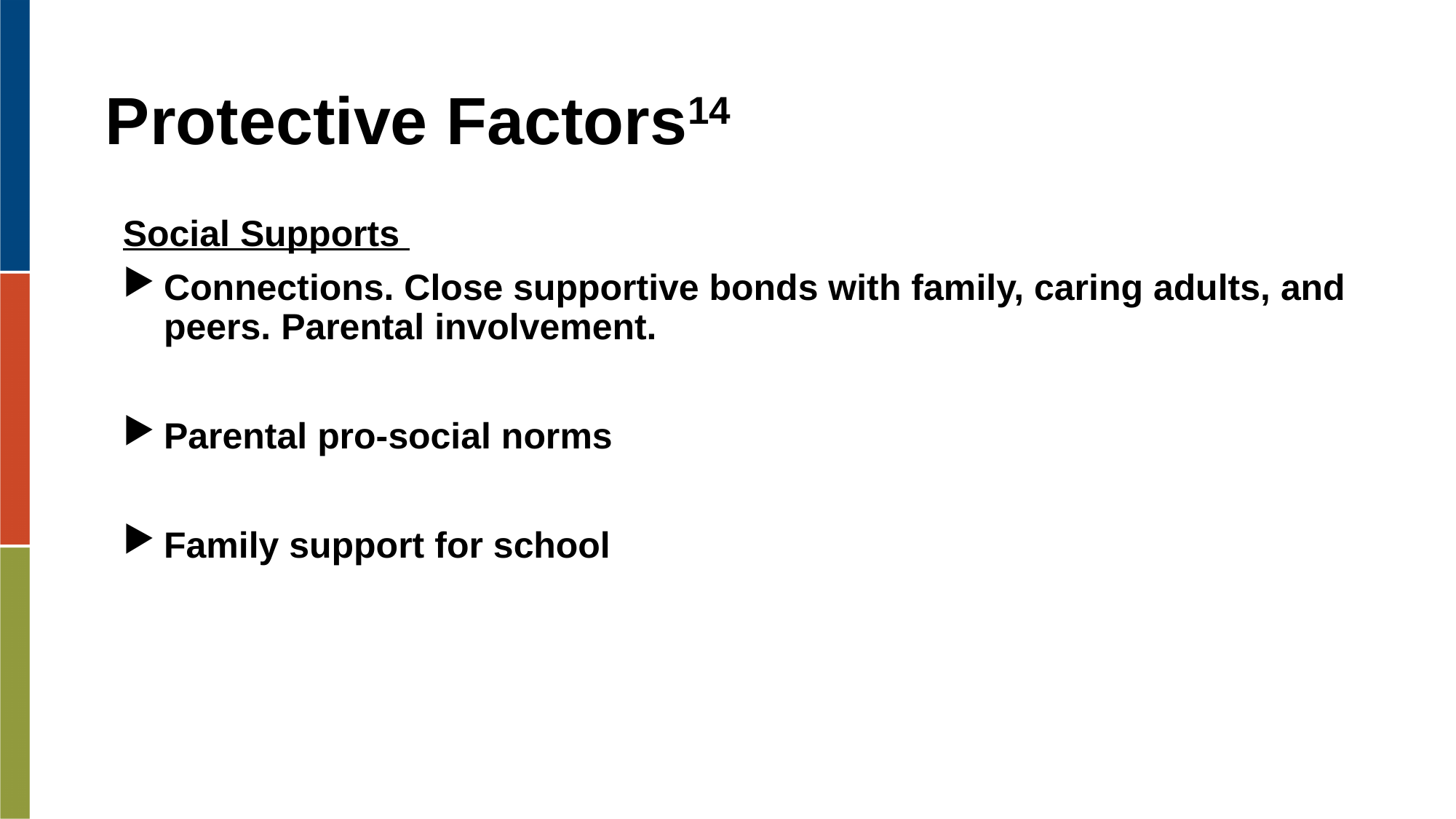

# Protective Factors14
Social Supports
Connections. Close supportive bonds with family, caring adults, and peers. Parental involvement.

Parental pro-social norms

Family support for school